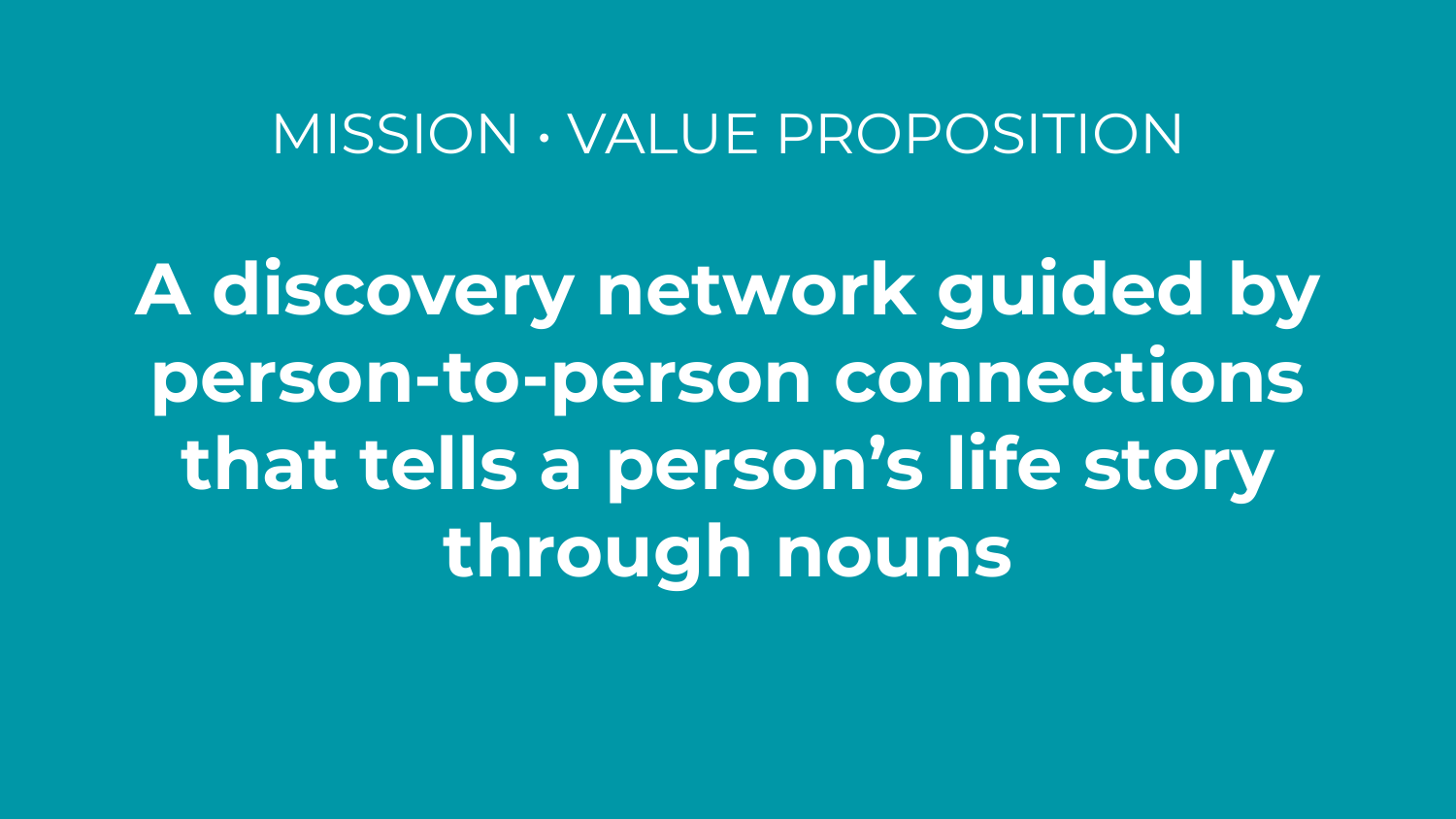

# MISSION • VALUE PROPOSITION
A discovery network guided by person-to-person connections that tells a person’s life story through nouns